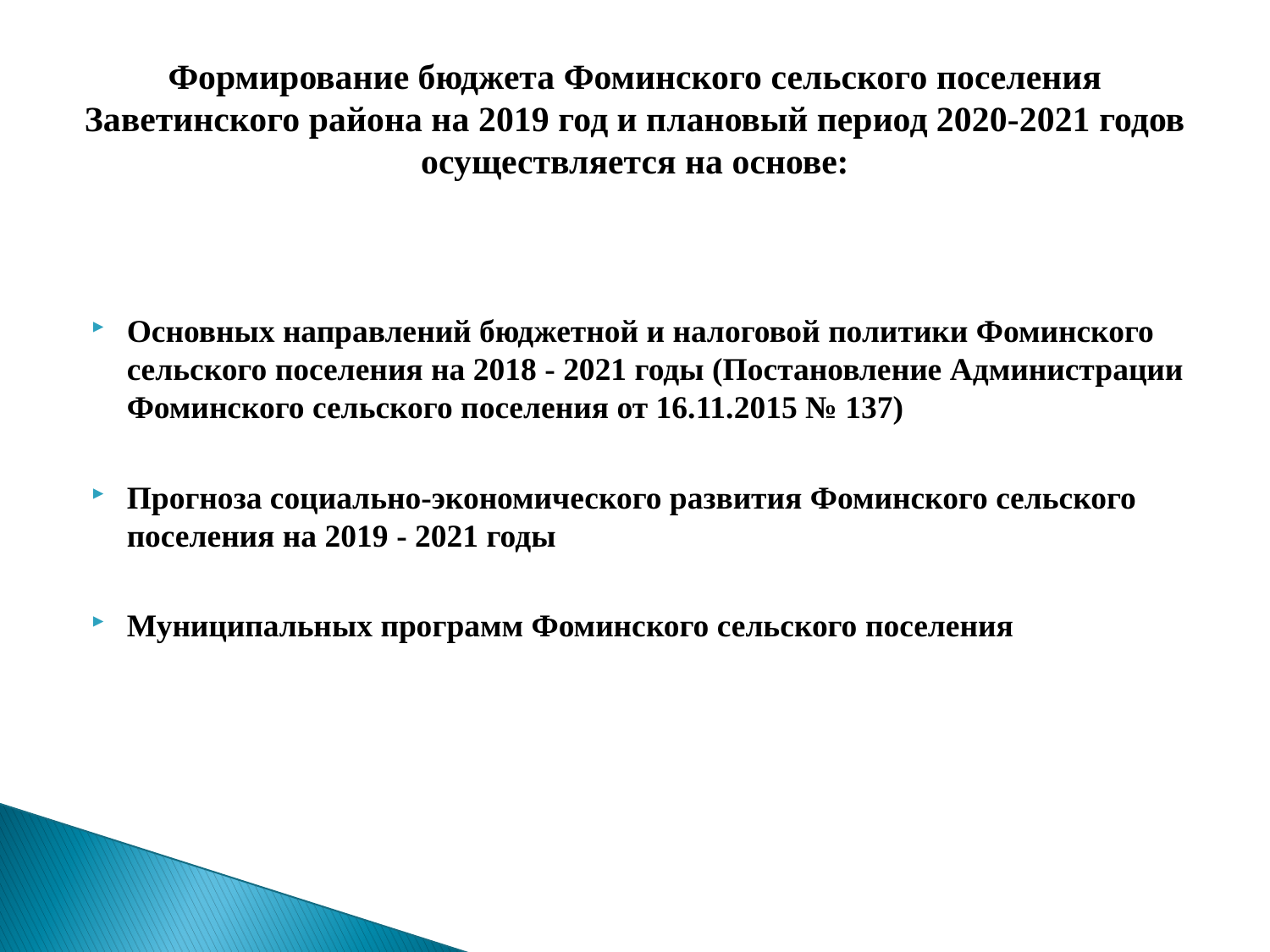

# Формирование бюджета Фоминского сельского поселения Заветинского района на 2019 год и плановый период 2020-2021 годов осуществляется на основе:

Основных направлений бюджетной и налоговой политики Фоминского сельского поселения на 2018 - 2021 годы (Постановление Администрации Фоминского сельского поселения от 16.11.2015 № 137)

Прогноза социально-экономического развития Фоминского сельского поселения на 2019 - 2021 годы

Муниципальных программ Фоминского сельского поселения